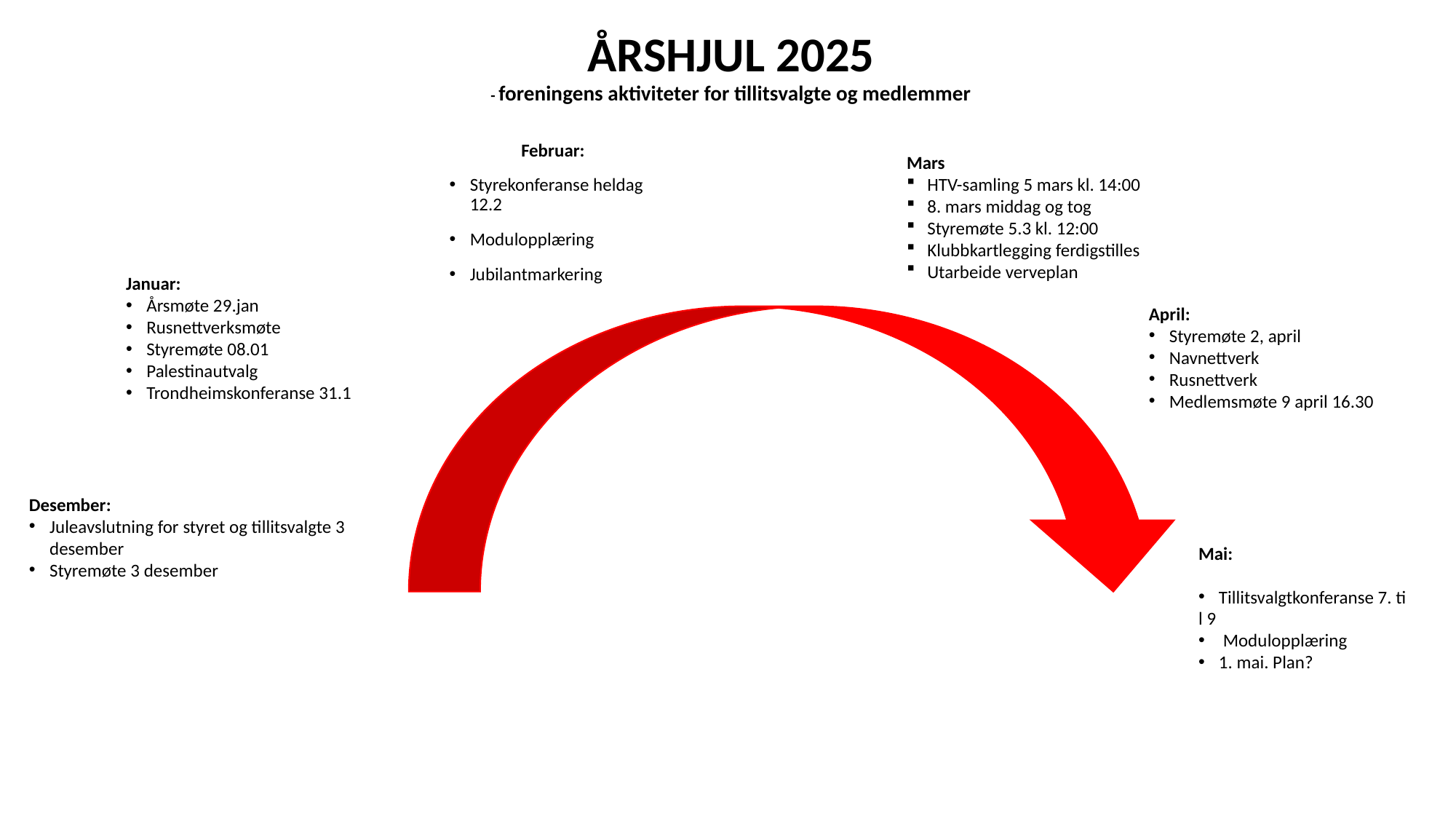

# ÅRSHJUL 2025 - foreningens aktiviteter for tillitsvalgte og medlemmer
Februar:
Styrekonferanse heldag 12.2
Modulopplæring
Jubilantmarkering

Mars
HTV-samling 5 mars kl. 14:00
8. mars middag og tog
Styremøte 5.3 kl. 12:00
Klubbkartlegging ferdigstilles
Utarbeide verveplan

Januar:
Årsmøte 29.jan
Rusnettverksmøte
Styremøte 08.01
Palestinautvalg
Trondheimskonferanse 31.1
April:
Styremøte 2, april
Navnettverk
Rusnettverk
Medlemsmøte 9 april 16.30

Desember:
Juleavslutning for styret og tillitsvalgte 3 desember
Styremøte 3 desember

Mai:

Tillitsvalgtkonferanse 7. ti
l 9
 Modulopplæring
1. mai. Plan?